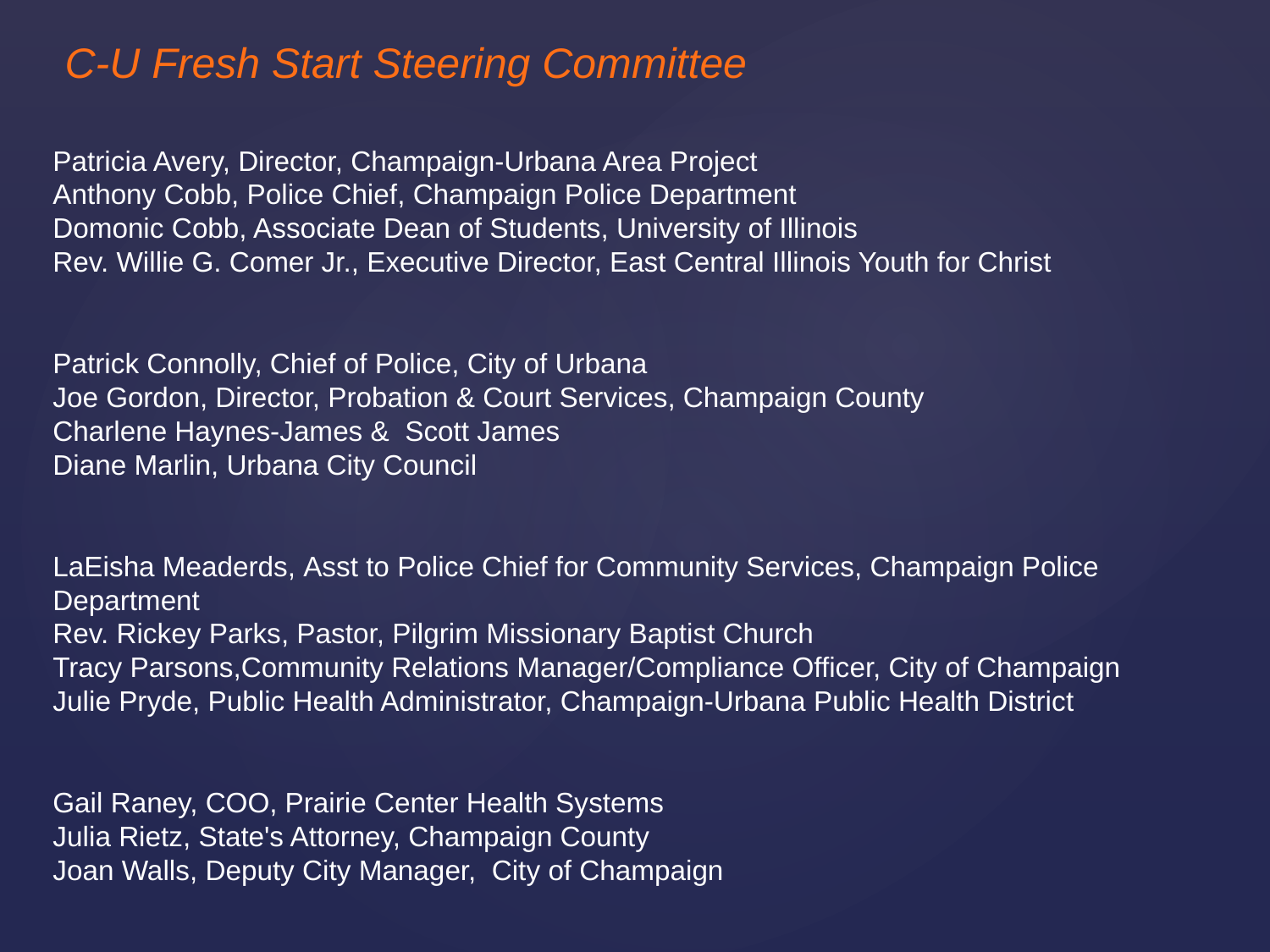

C-U Fresh Start Steering Committee
Patricia Avery, Director, Champaign-Urbana Area Project
Anthony Cobb, Police Chief, Champaign Police Department
Domonic Cobb, Associate Dean of Students, University of Illinois
Rev. Willie G. Comer Jr., Executive Director, East Central Illinois Youth for Christ

Patrick Connolly, Chief of Police, City of Urbana
Joe Gordon, Director, Probation & Court Services, Champaign County
Charlene Haynes-James &  Scott James
Diane Marlin, Urbana City Council

LaEisha Meaderds, Asst to Police Chief for Community Services, Champaign Police Department
Rev. Rickey Parks, Pastor, Pilgrim Missionary Baptist Church
Tracy Parsons,Community Relations Manager/Compliance Officer, City of Champaign
Julie Pryde, Public Health Administrator, Champaign-Urbana Public Health District

Gail Raney, COO, Prairie Center Health Systems
Julia Rietz, State's Attorney, Champaign County
Joan Walls, Deputy City Manager,  City of Champaign